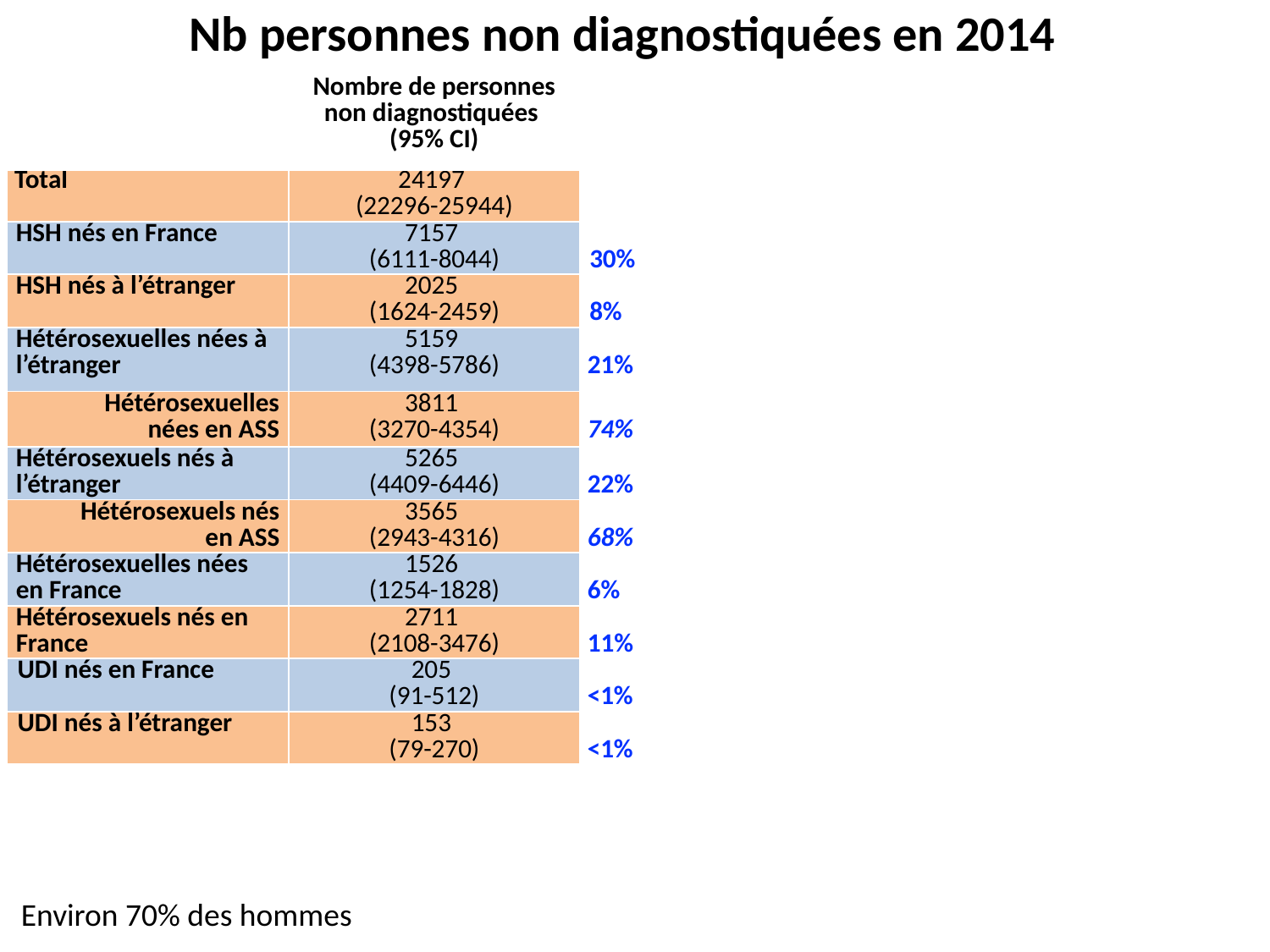

# Nb personnes non diagnostiquées en 2014
|  | Nombre de personnes non diagnostiquées (95% CI) |  |
| --- | --- | --- |
| Total | 24197 (22296-25944) |  |
| HSH nés en France | 7157 (6111-8044) | 30% |
| HSH nés à l’étranger | 2025 (1624-2459) | 8% |
| Hétérosexuelles nées à l’étranger | 5159 (4398-5786) | 21% |
| Hétérosexuelles nées en ASS | 3811 (3270-4354) | 74% |
| Hétérosexuels nés à l’étranger | 5265 (4409-6446) | 22% |
| Hétérosexuels nés en ASS | 3565 (2943-4316) | 68% |
| Hétérosexuelles nées en France | 1526 (1254-1828) | 6% |
| Hétérosexuels nés en France | 2711 (2108-3476) | 11% |
| UDI nés en France | 205 (91-512) | <1% |
| UDI nés à l’étranger | 153 (79-270) | <1% |

Environ 70% des hommes